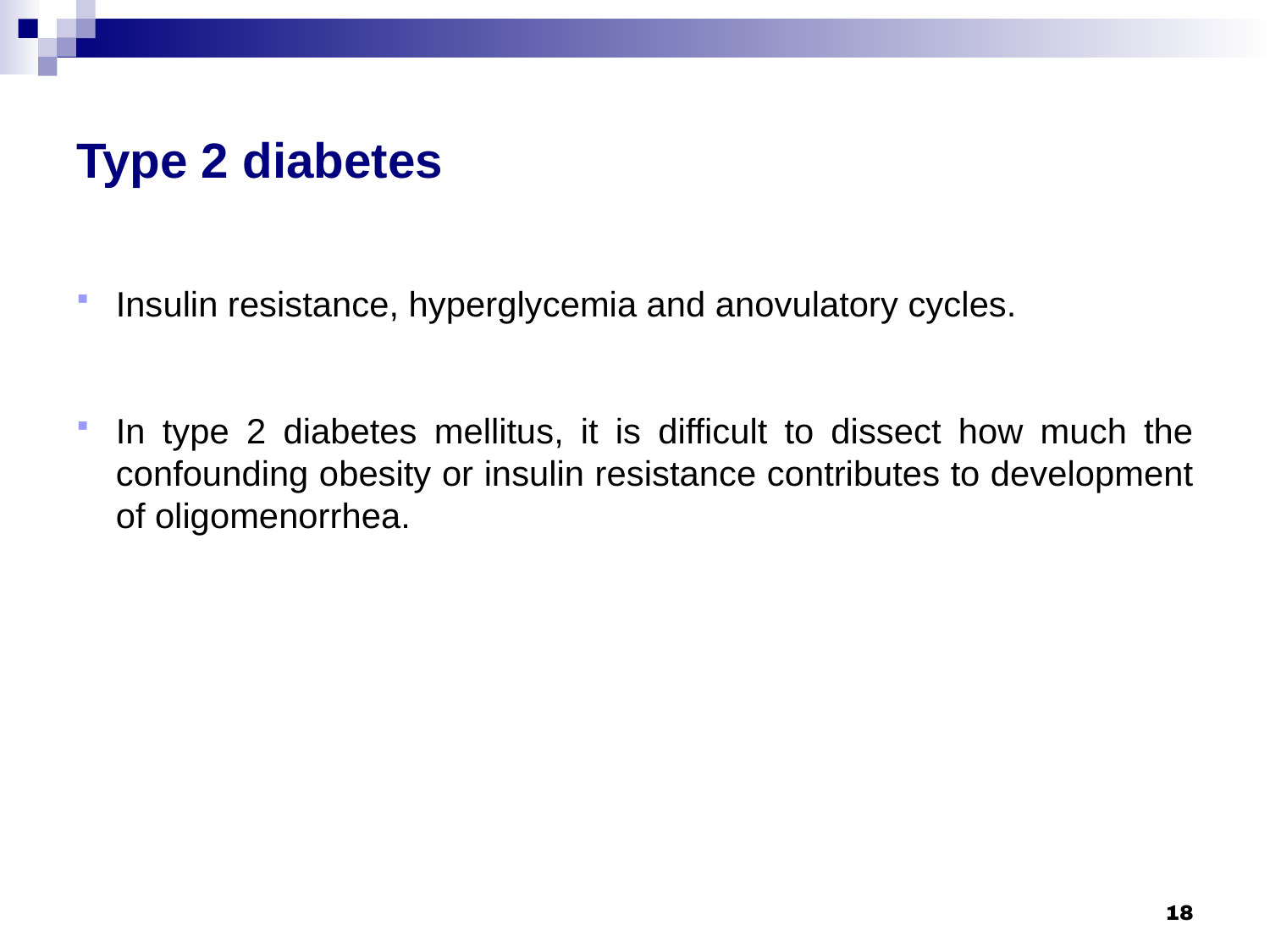

# Type 2 diabetes
Insulin resistance, hyperglycemia and anovulatory cycles.

In type 2 diabetes mellitus, it is difficult to dissect how much the confounding obesity or insulin resistance contributes to development of oligomenorrhea.
18